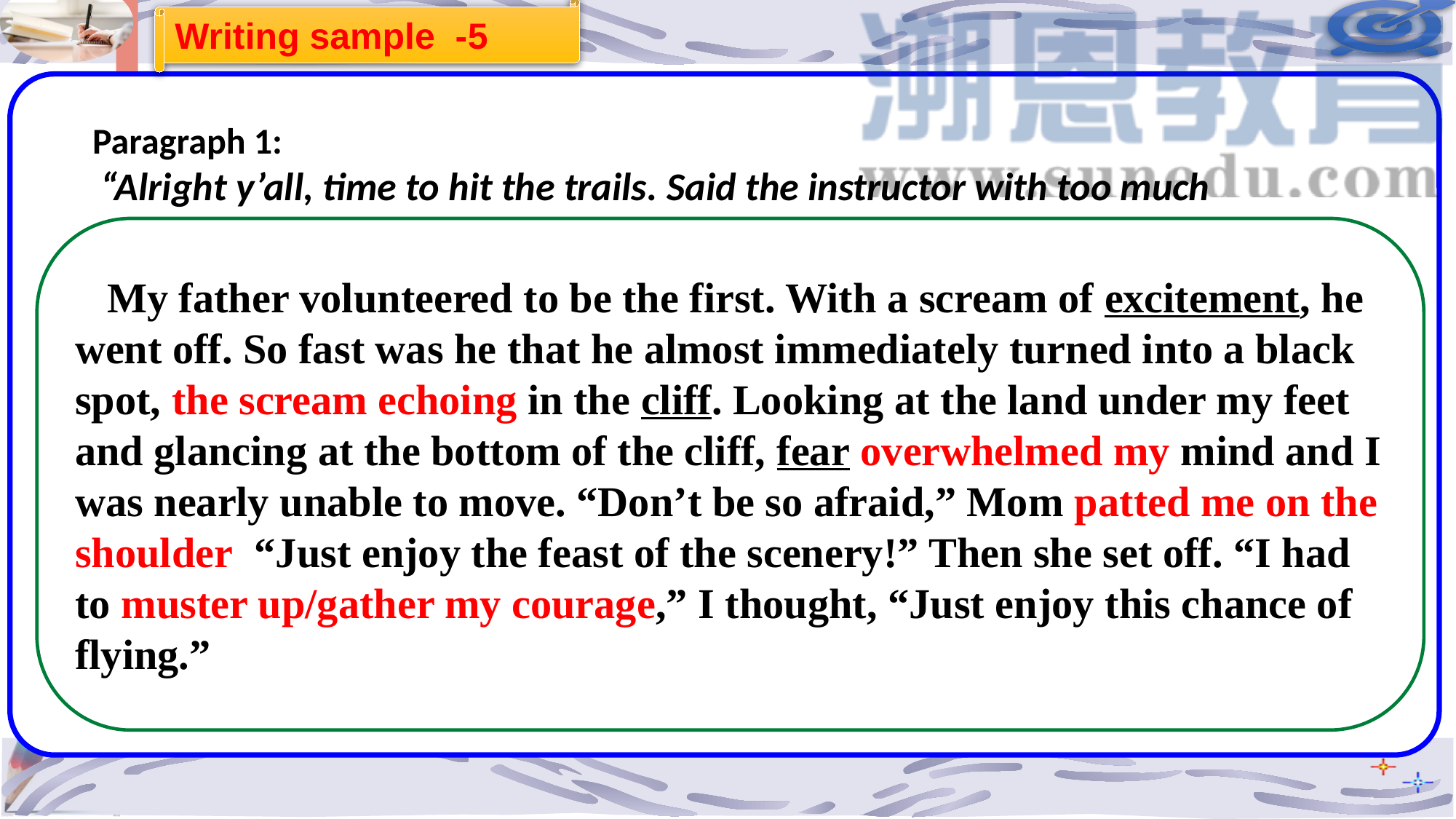

Writing sample  -5
Paragraph 1:
 “Alright y’all, time to hit the trails. Said the instructor with too much enthusiasm.
My father volunteered to be the first. With a scream of excitement, he went off. So fast was he that he almost immediately turned into a black spot, the scream echoing in the cliff. Looking at the land under my feet and glancing at the bottom of the cliff, fear overwhelmed my mind and I was nearly unable to move. “Don’t be so afraid,” Mom patted me on the shoulder, “Just enjoy the feast of the scenery!” Then she set off. “I had to muster up/gather my courage,” I thought, “Just enjoy this chance of flying.”
…